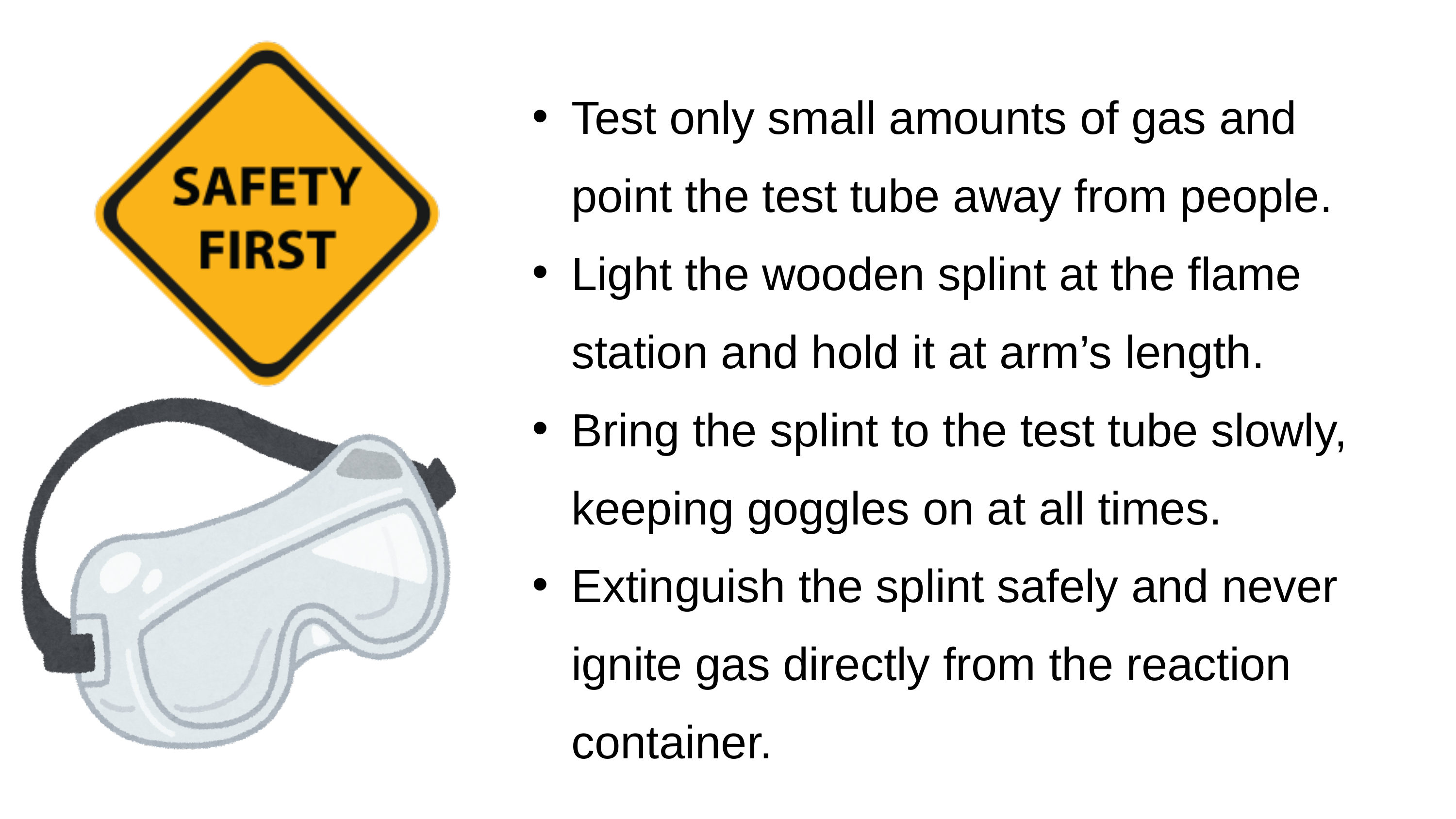

Test only small amounts of gas and point the test tube away from people.
Light the wooden splint at the flame station and hold it at arm’s length.
Bring the splint to the test tube slowly, keeping goggles on at all times.
Extinguish the splint safely and never ignite gas directly from the reaction container.